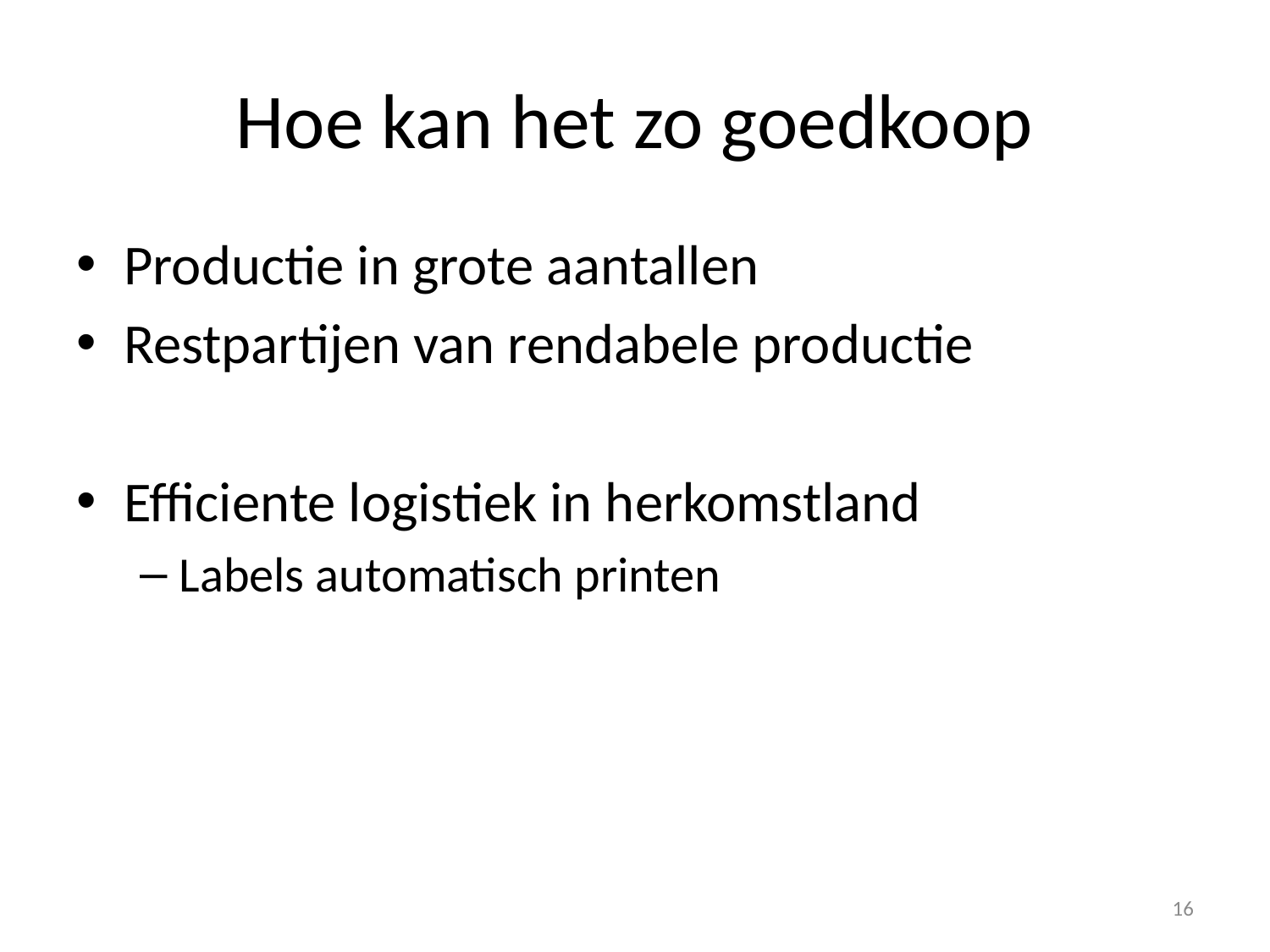

# Hoe kan het zo goedkoop
Productie in grote aantallen
Restpartijen van rendabele productie

Efficiente logistiek in herkomstland
Labels automatisch printen
16